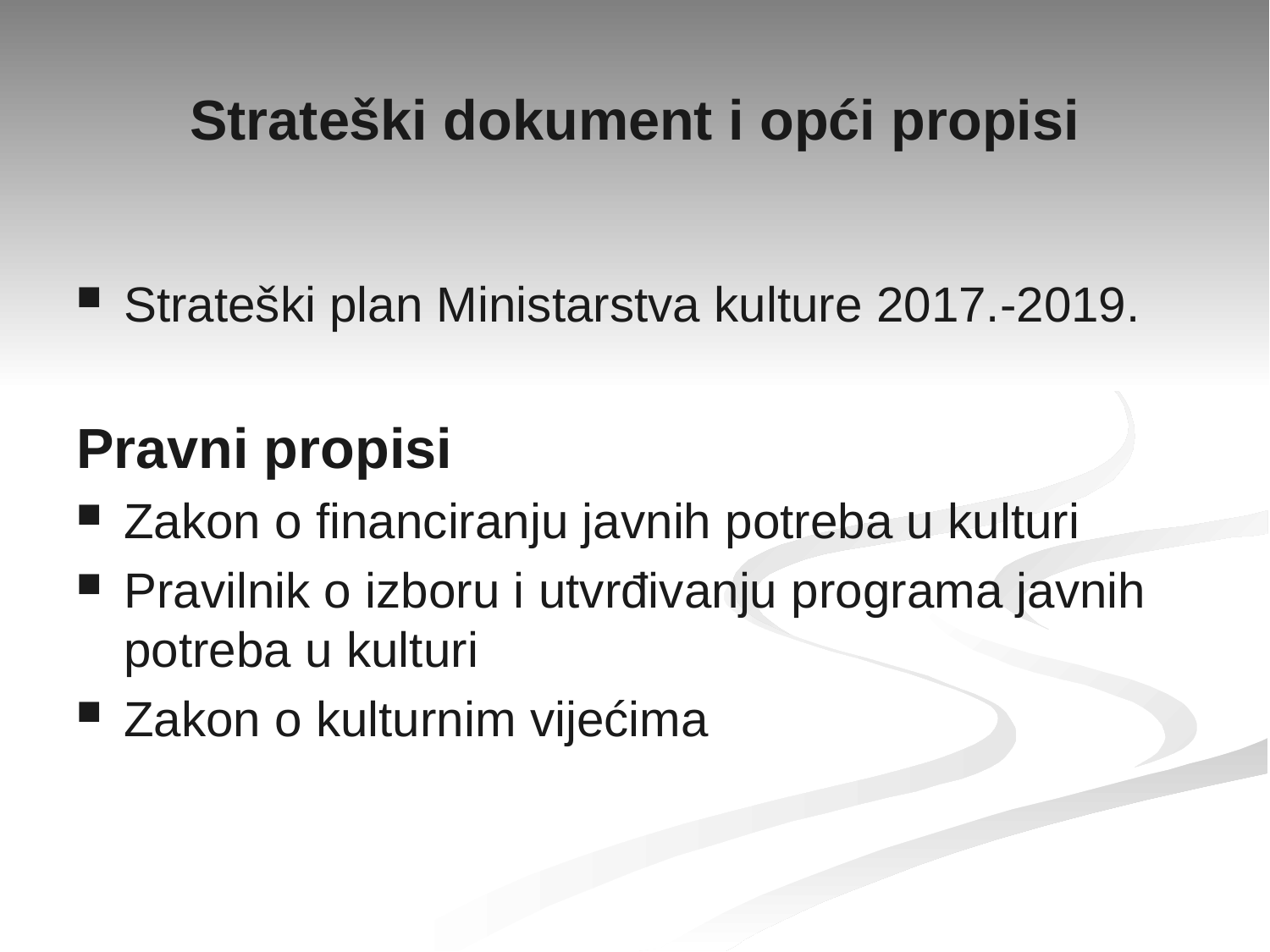

# Strateški dokument i opći propisi
Strateški plan Ministarstva kulture 2017.-2019.

Pravni propisi
Zakon o financiranju javnih potreba u kulturi
Pravilnik o izboru i utvrđivanju programa javnih potreba u kulturi
Zakon o kulturnim vijećima